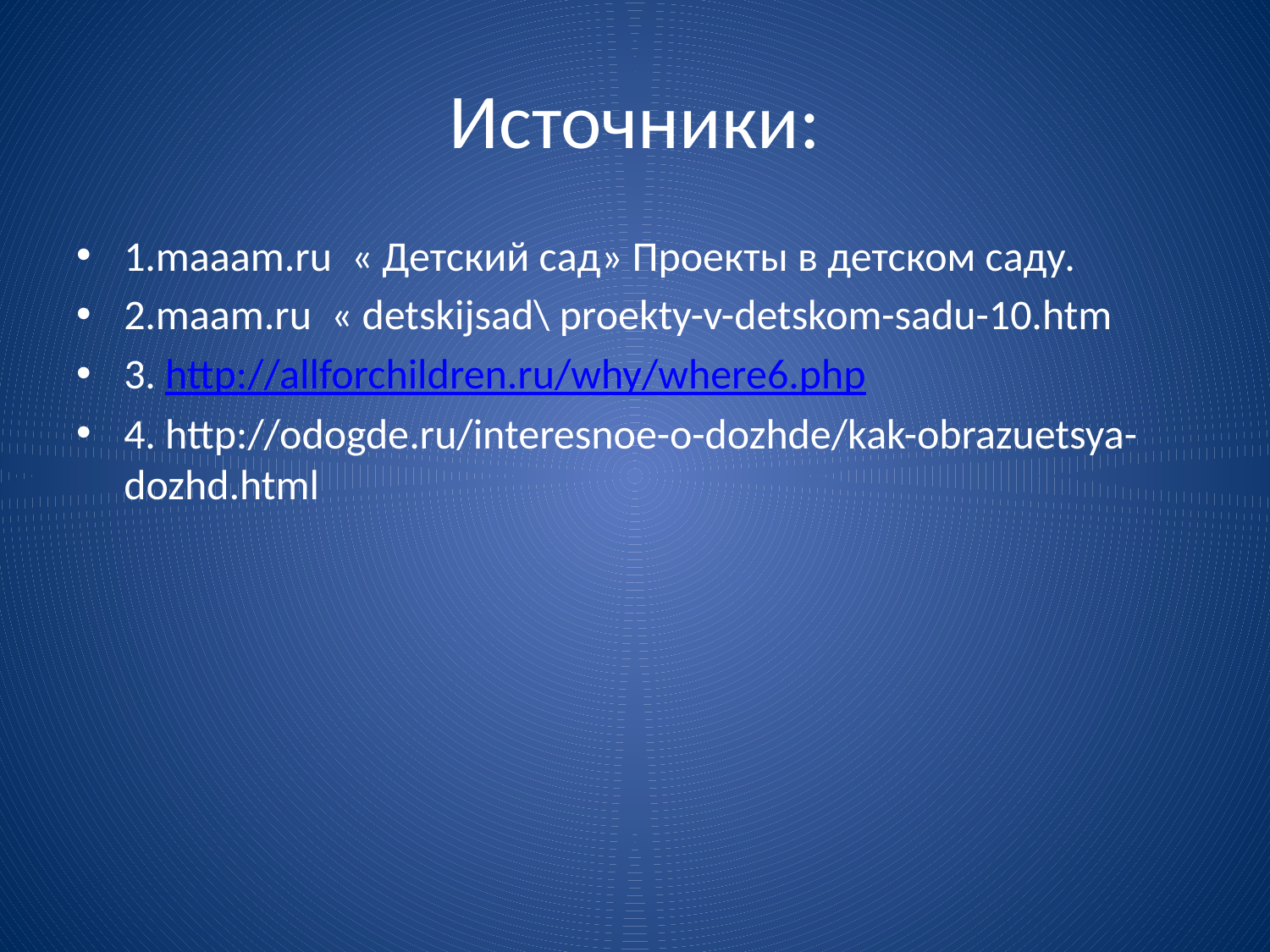

# Источники:
1.maaam.ru  « Детский сад» Проекты в детском саду.
2.maam.ru  « detskijsad\ proekty-v-detskom-sadu-10.htm
3. http://allforchildren.ru/why/where6.php
4. http://odogde.ru/interesnoe-o-dozhde/kak-obrazuetsya-dozhd.html